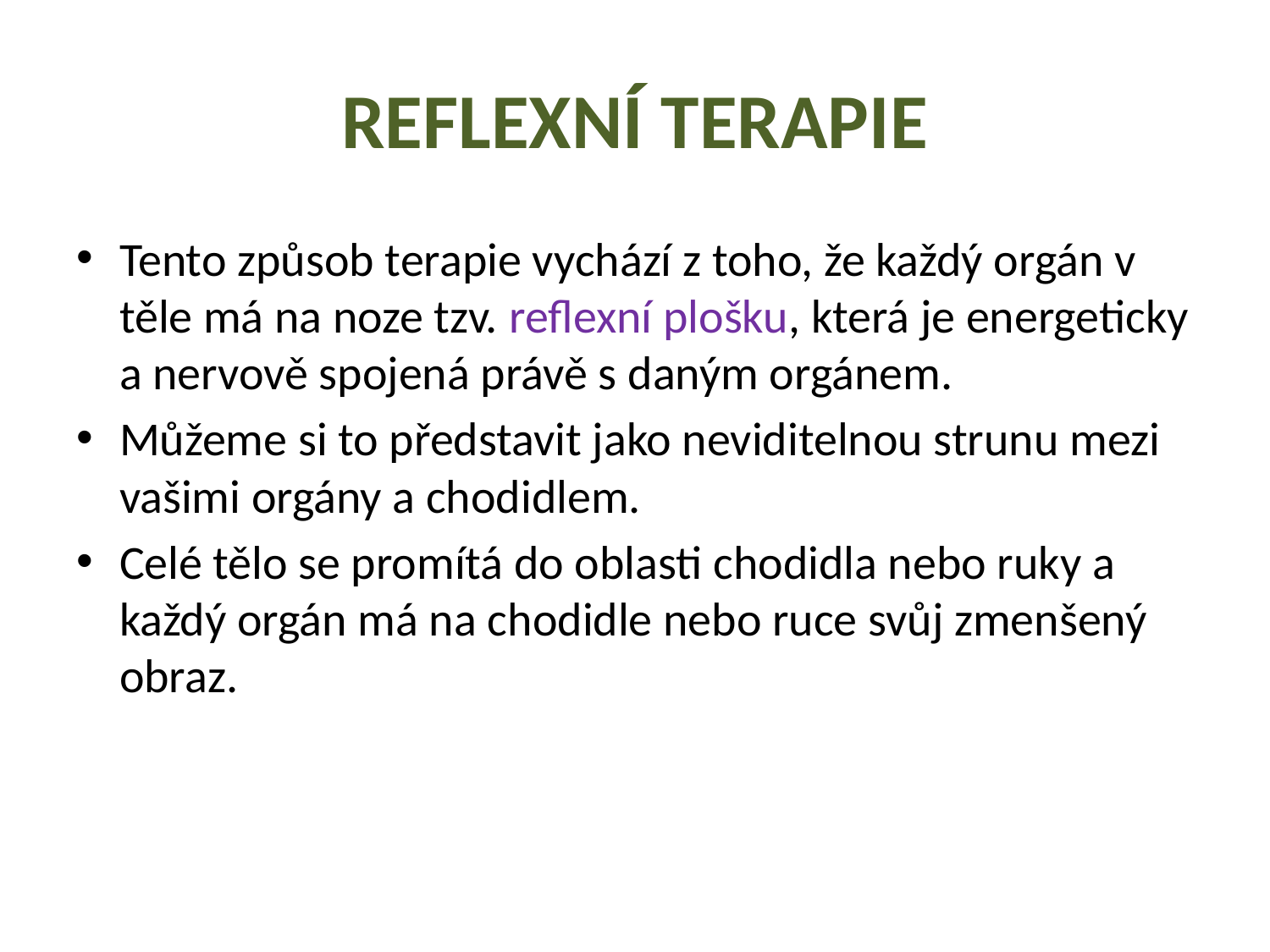

# REFLEXNÍ TERAPIE
Tento způsob terapie vychází z toho, že každý orgán v těle má na noze tzv. reflexní plošku, která je energeticky a nervově spojená právě s daným orgánem.
Můžeme si to představit jako neviditelnou strunu mezi vašimi orgány a chodidlem.
Celé tělo se promítá do oblasti chodidla nebo ruky a každý orgán má na chodidle nebo ruce svůj zmenšený obraz.